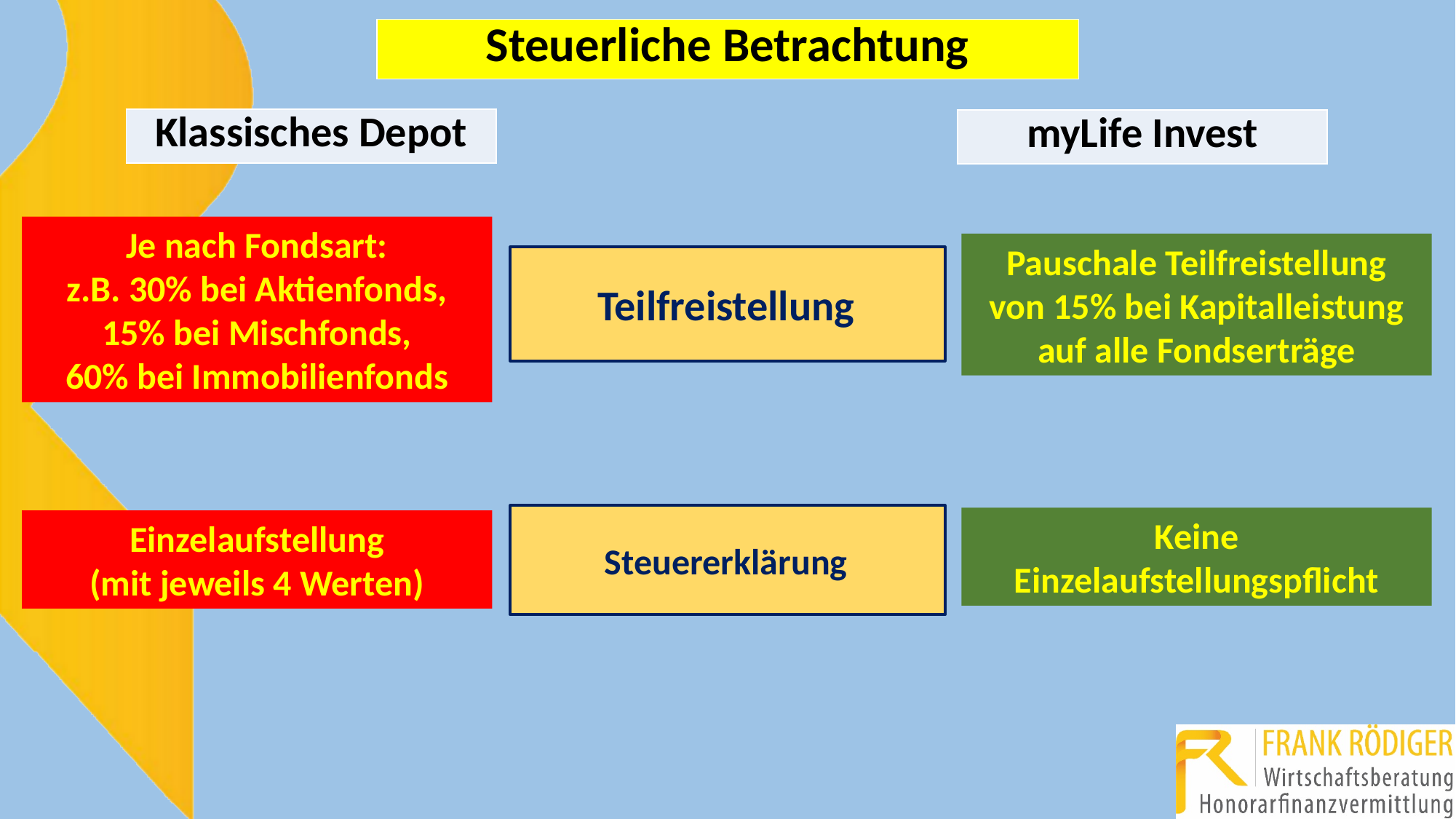

| Steuerliche Betrachtung |
| --- |
| Klassisches Depot |
| --- |
| myLife Invest |
| --- |
Je nach Fondsart:
z.B. 30% bei Aktienfonds,
15% bei Mischfonds,
60% bei Immobilienfonds
Pauschale Teilfreistellung
von 15% bei Kapitalleistung
auf alle Fondserträge
?

Teilfreistellung
?
?
?

Steuererklärung
Keine Einzelaufstellungspflicht
Einzelaufstellung
(mit jeweils 4 Werten)